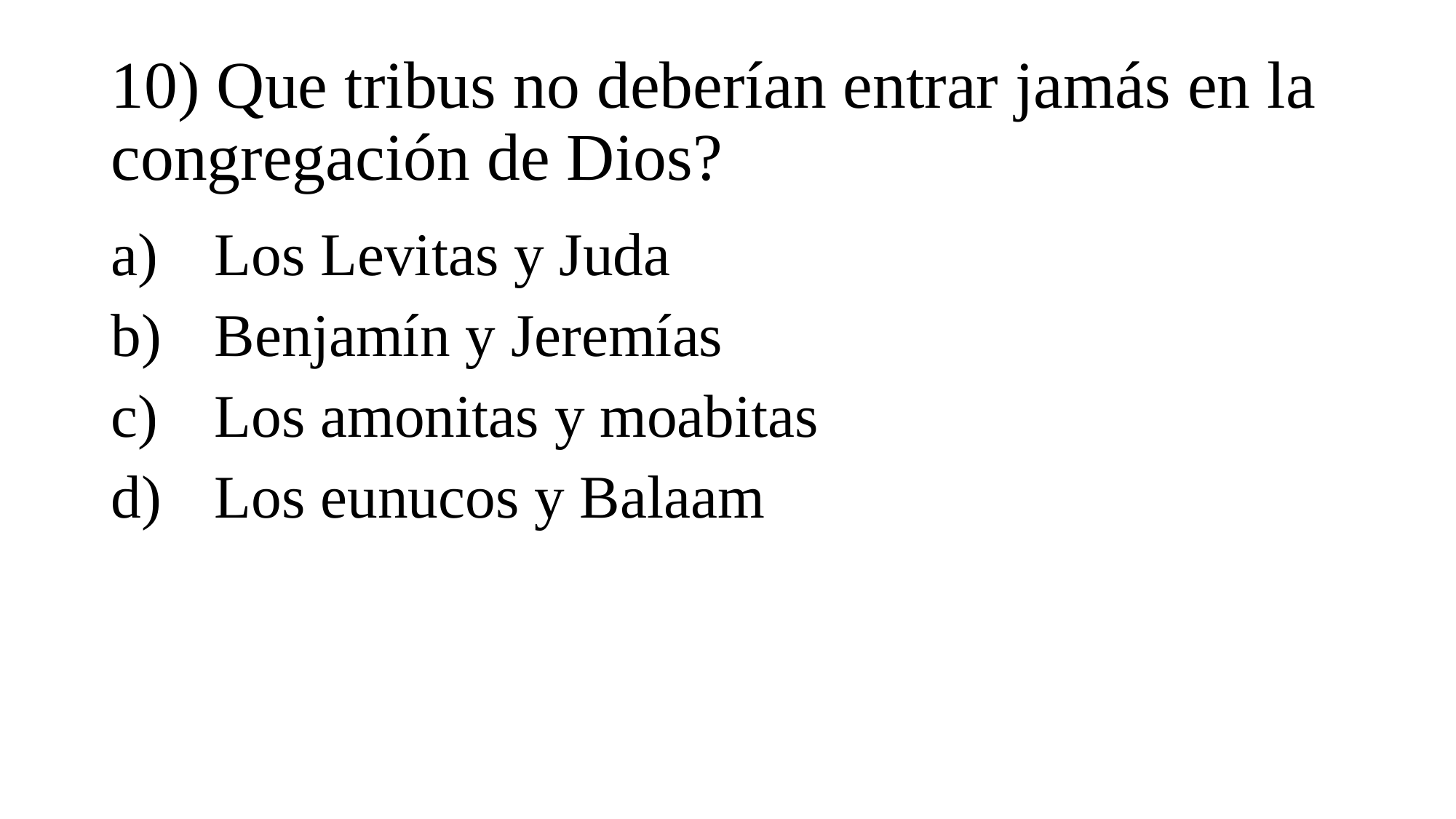

# 10) Que tribus no deberían entrar jamás en la congregación de Dios?
 Los Levitas y Juda
 Benjamín y Jeremías
 Los amonitas y moabitas
 Los eunucos y Balaam